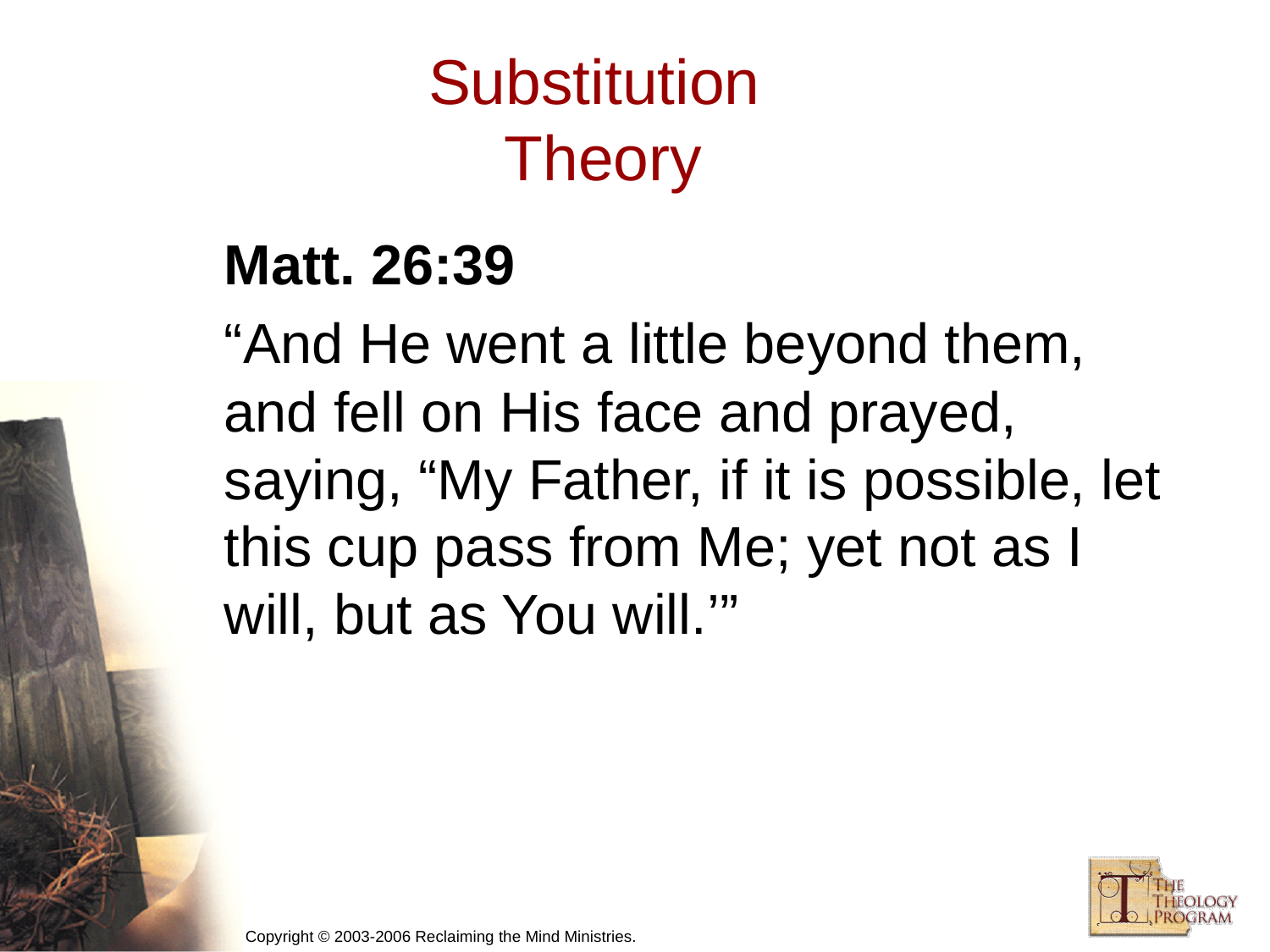

# Substitution Theory
Matt. 26:39
“And He went a little beyond them, and fell on His face and prayed, saying, “My Father, if it is possible, let this cup pass from Me; yet not as I will, but as You will.’”